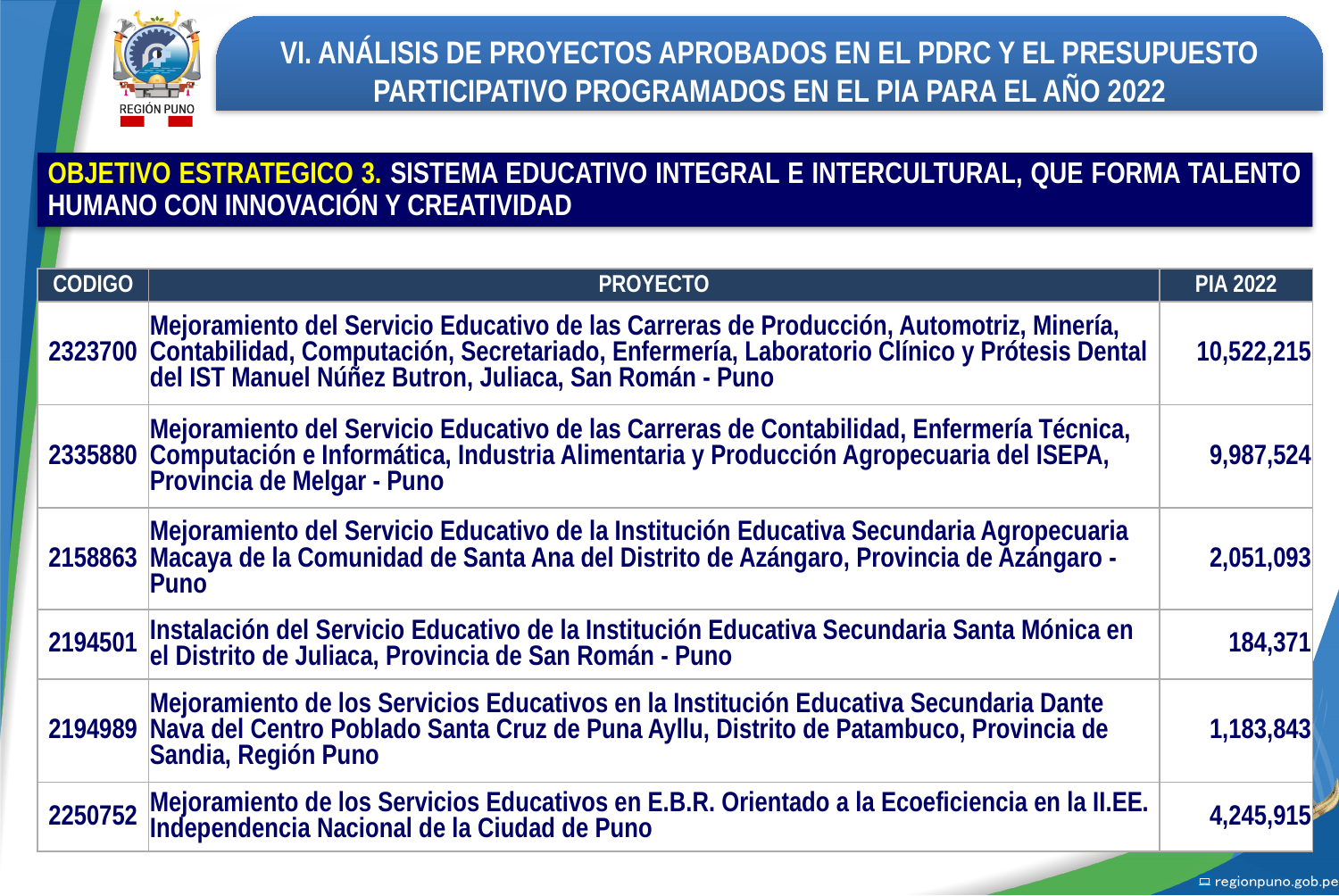

VI. ANÁLISIS DE PROYECTOS APROBADOS EN EL PDRC Y EL PRESUPUESTO PARTICIPATIVO PROGRAMADOS EN EL PIA PARA EL AÑO 2022
OBJETIVO ESTRATEGICO 3. SISTEMA EDUCATIVO INTEGRAL E INTERCULTURAL, QUE FORMA TALENTO HUMANO CON INNOVACIÓN Y CREATIVIDAD
| CODIGO | PROYECTO | PIA 2022 |
| --- | --- | --- |
| 2323700 | Mejoramiento del Servicio Educativo de las Carreras de Producción, Automotriz, Minería, Contabilidad, Computación, Secretariado, Enfermería, Laboratorio Clínico y Prótesis Dental del IST Manuel Núñez Butron, Juliaca, San Román - Puno | 10,522,215 |
| 2335880 | Mejoramiento del Servicio Educativo de las Carreras de Contabilidad, Enfermería Técnica, Computación e Informática, Industria Alimentaria y Producción Agropecuaria del ISEPA, Provincia de Melgar - Puno | 9,987,524 |
| 2158863 | Mejoramiento del Servicio Educativo de la Institución Educativa Secundaria Agropecuaria Macaya de la Comunidad de Santa Ana del Distrito de Azángaro, Provincia de Azángaro - Puno | 2,051,093 |
| 2194501 | Instalación del Servicio Educativo de la Institución Educativa Secundaria Santa Mónica en el Distrito de Juliaca, Provincia de San Román - Puno | 184,371 |
| 2194989 | Mejoramiento de los Servicios Educativos en la Institución Educativa Secundaria Dante Nava del Centro Poblado Santa Cruz de Puna Ayllu, Distrito de Patambuco, Provincia de Sandia, Región Puno | 1,183,843 |
| 2250752 | Mejoramiento de los Servicios Educativos en E.B.R. Orientado a la Ecoeficiencia en la II.EE. Independencia Nacional de la Ciudad de Puno | 4,245,915 |